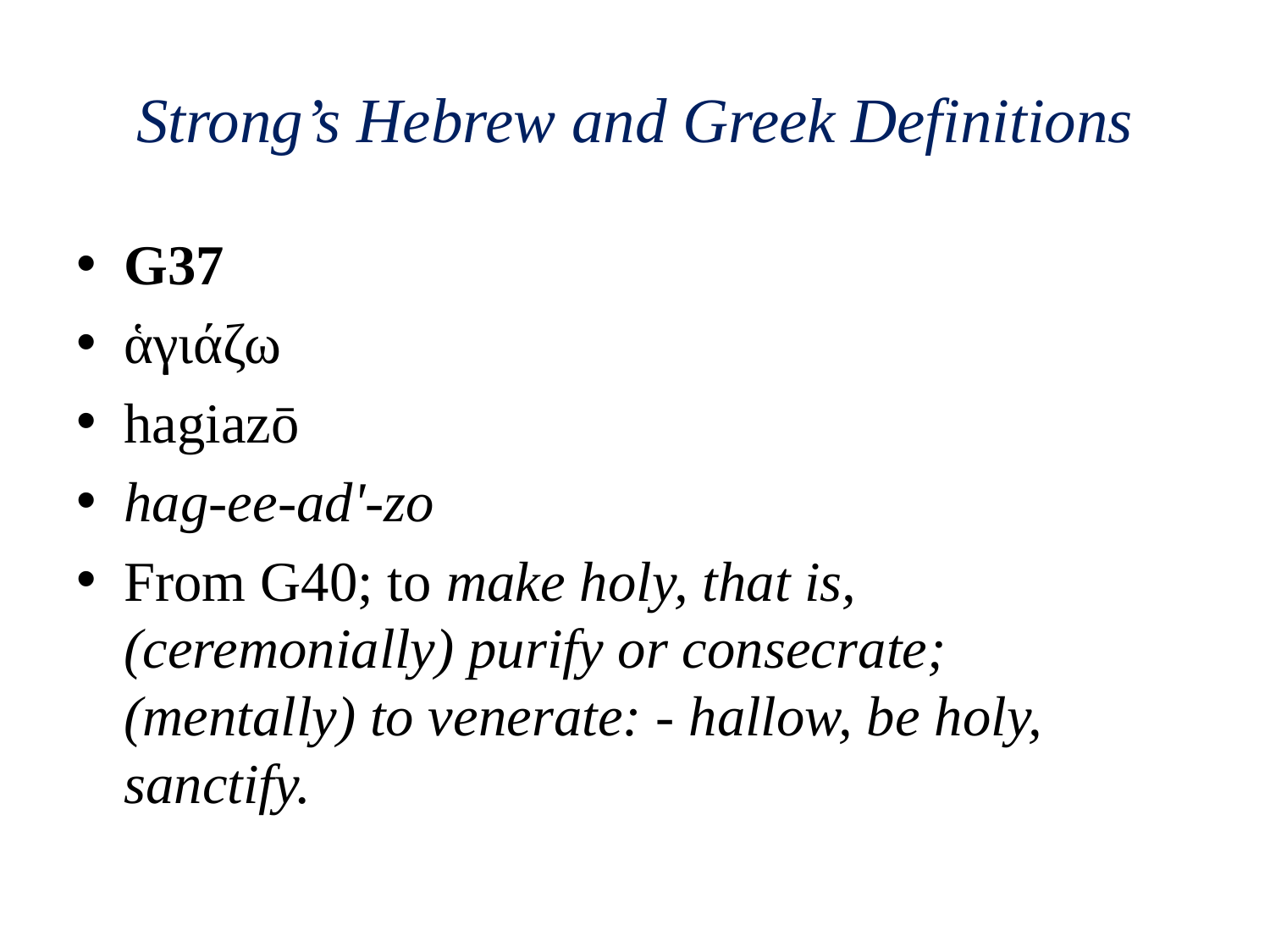

# Strong’s Hebrew and Greek Definitions
G37
ἁγιάζω
hagiazō
hag-ee-ad'-zo
From G40; to make holy, that is, (ceremonially) purify or consecrate; (mentally) to venerate: - hallow, be holy, sanctify.